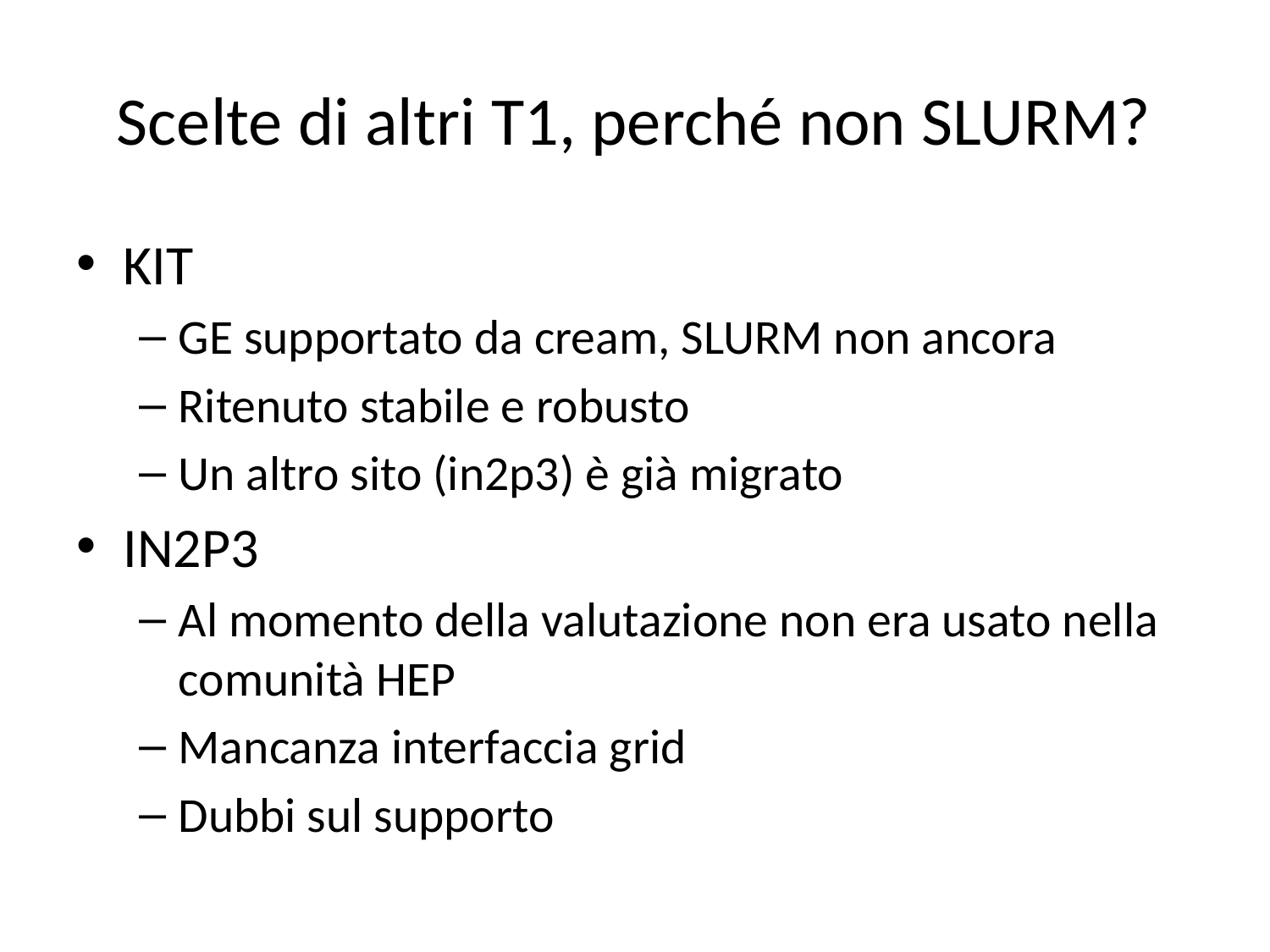

# Scelte di altri T1, perché non SLURM?
KIT
GE supportato da cream, SLURM non ancora
Ritenuto stabile e robusto
Un altro sito (in2p3) è già migrato
IN2P3
Al momento della valutazione non era usato nella comunità HEP
Mancanza interfaccia grid
Dubbi sul supporto